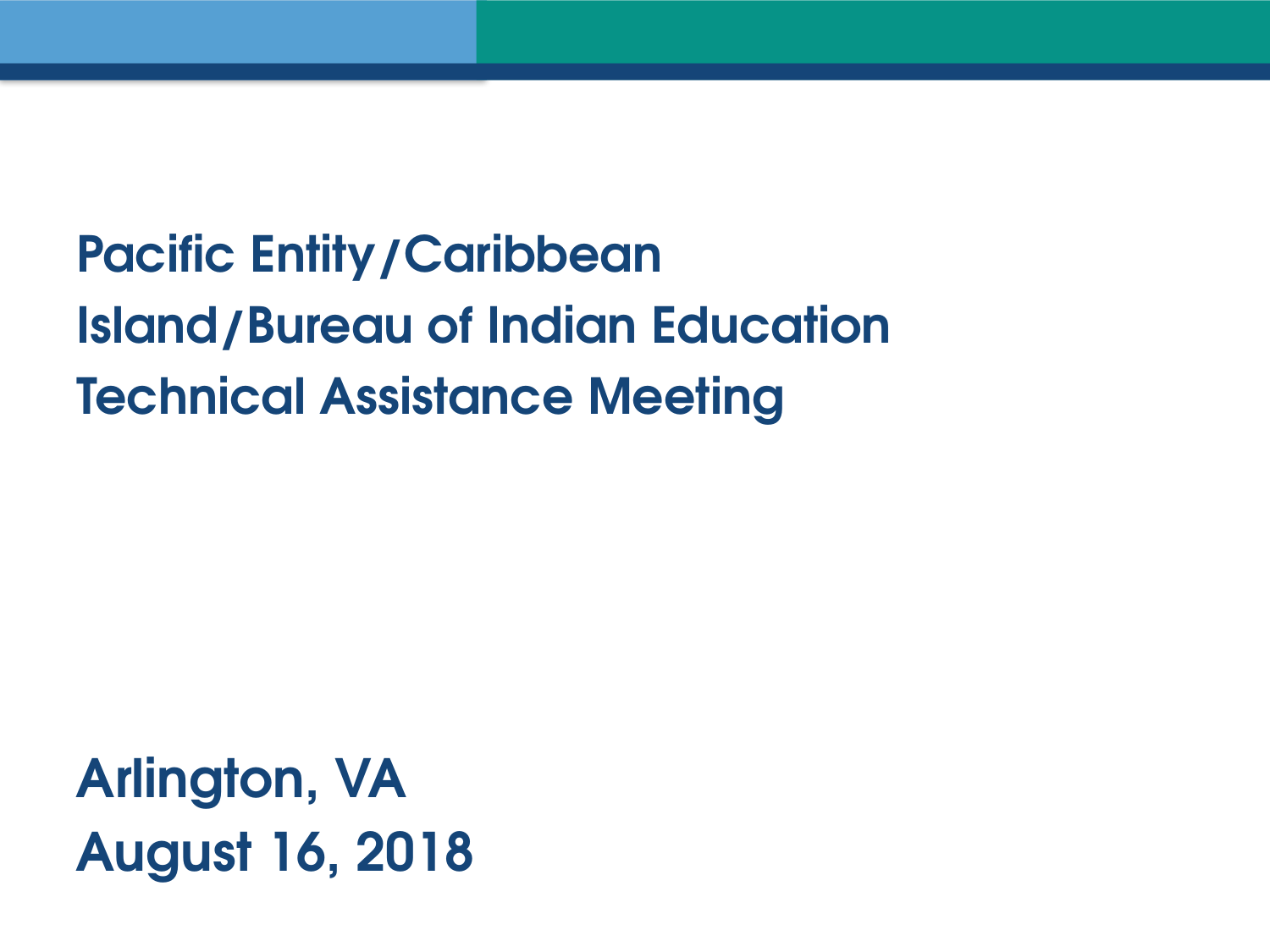

Pacific Entity/Caribbean Island/Bureau of Indian Education Technical Assistance Meeting
Arlington, VA
August 16, 2018